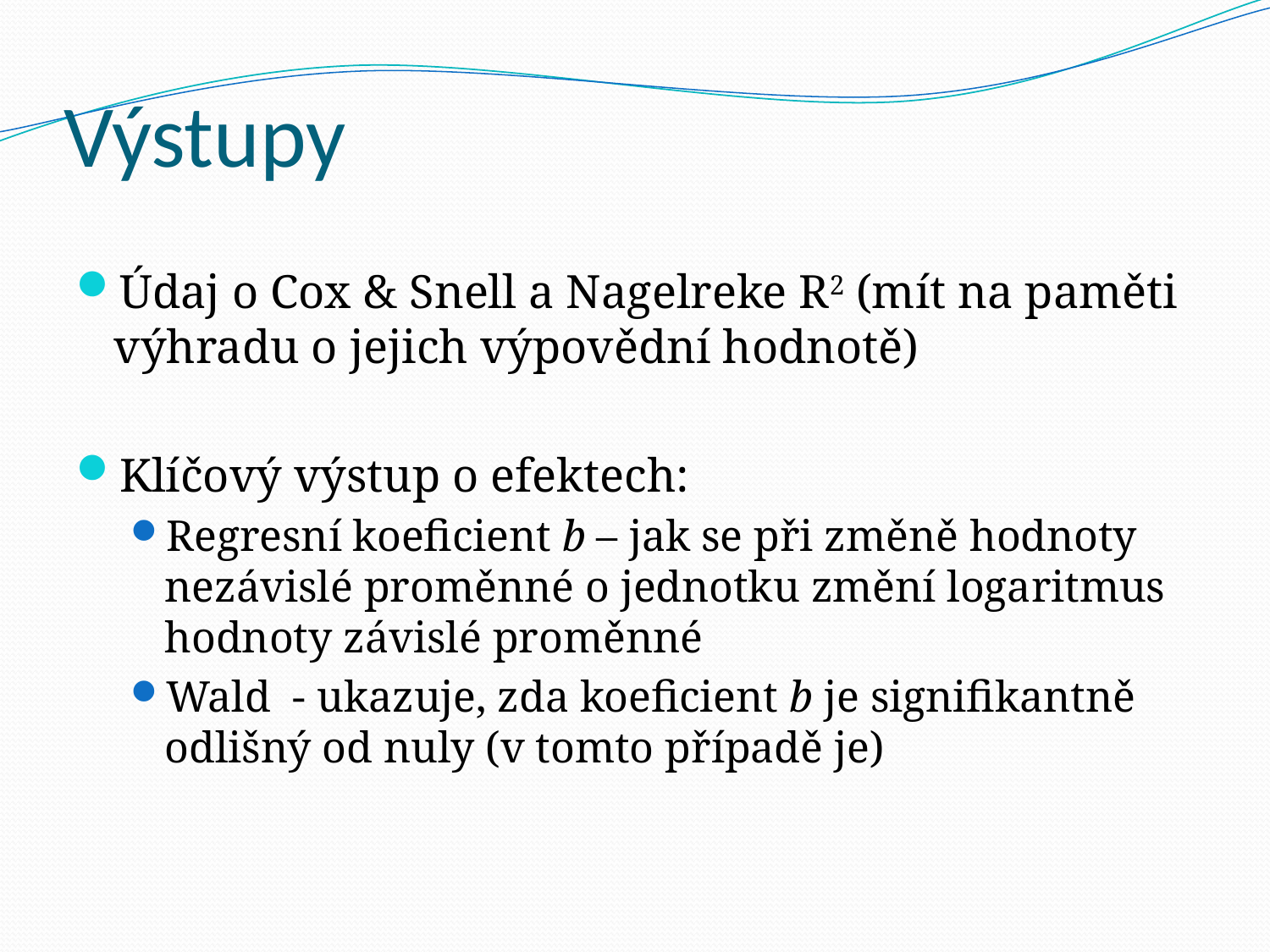

# Výstupy
Údaj o Cox & Snell a Nagelreke R2 (mít na paměti výhradu o jejich výpovědní hodnotě)

Klíčový výstup o efektech:
Regresní koeficient b – jak se při změně hodnoty nezávislé proměnné o jednotku změní logaritmus hodnoty závislé proměnné
Wald  - ukazuje, zda koeficient b je signifikantně odlišný od nuly (v tomto případě je)